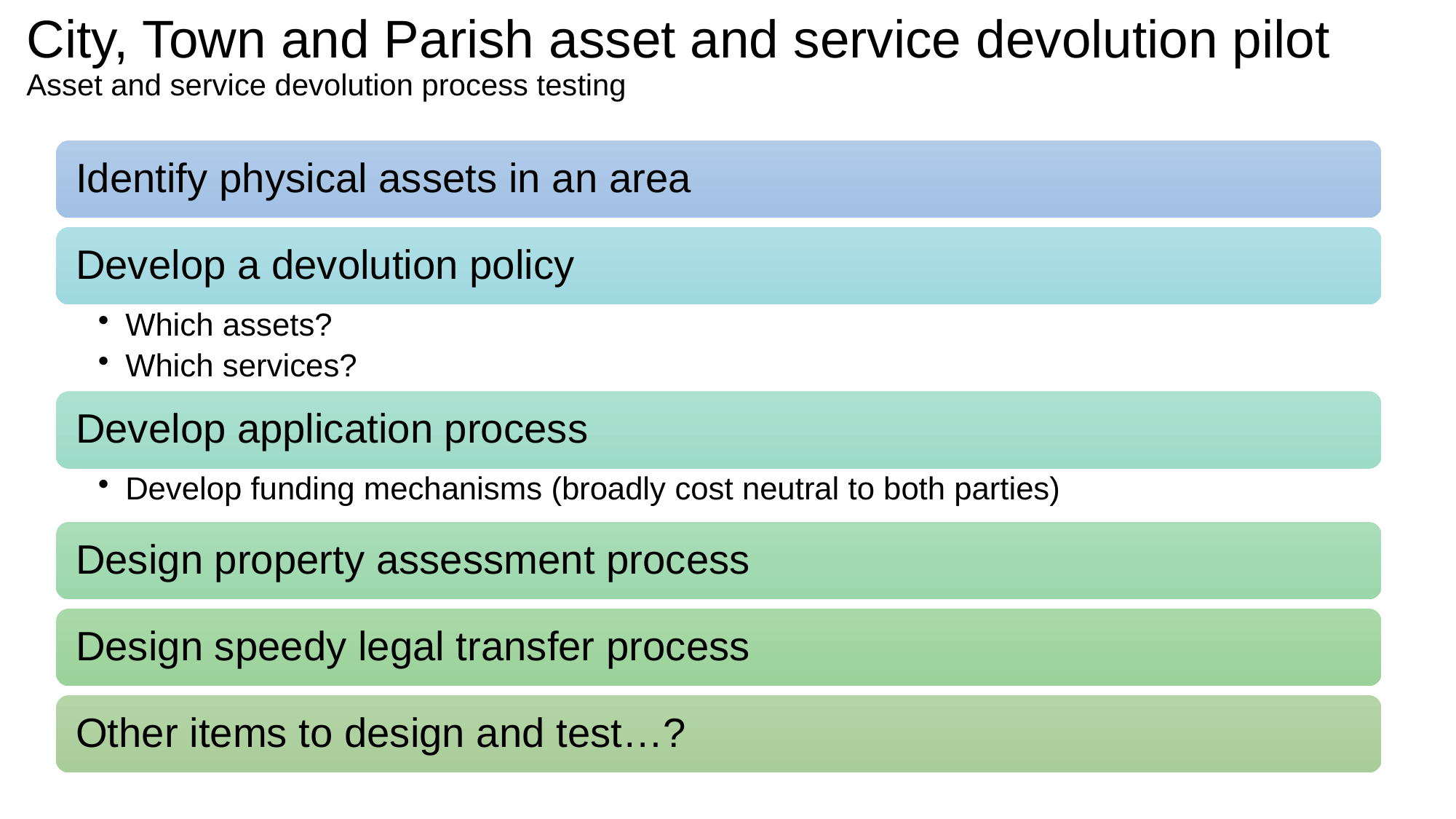

City, Town and Parish asset and service devolution pilot
Asset and service devolution process testing

Identify physical assets in an area
Develop a devolution policy
Which assets?
Which services?
Develop application process
Develop funding mechanisms (broadly cost neutral to both parties)
Design property assessment process
Design speedy legal transfer process
Other items to design and test…?